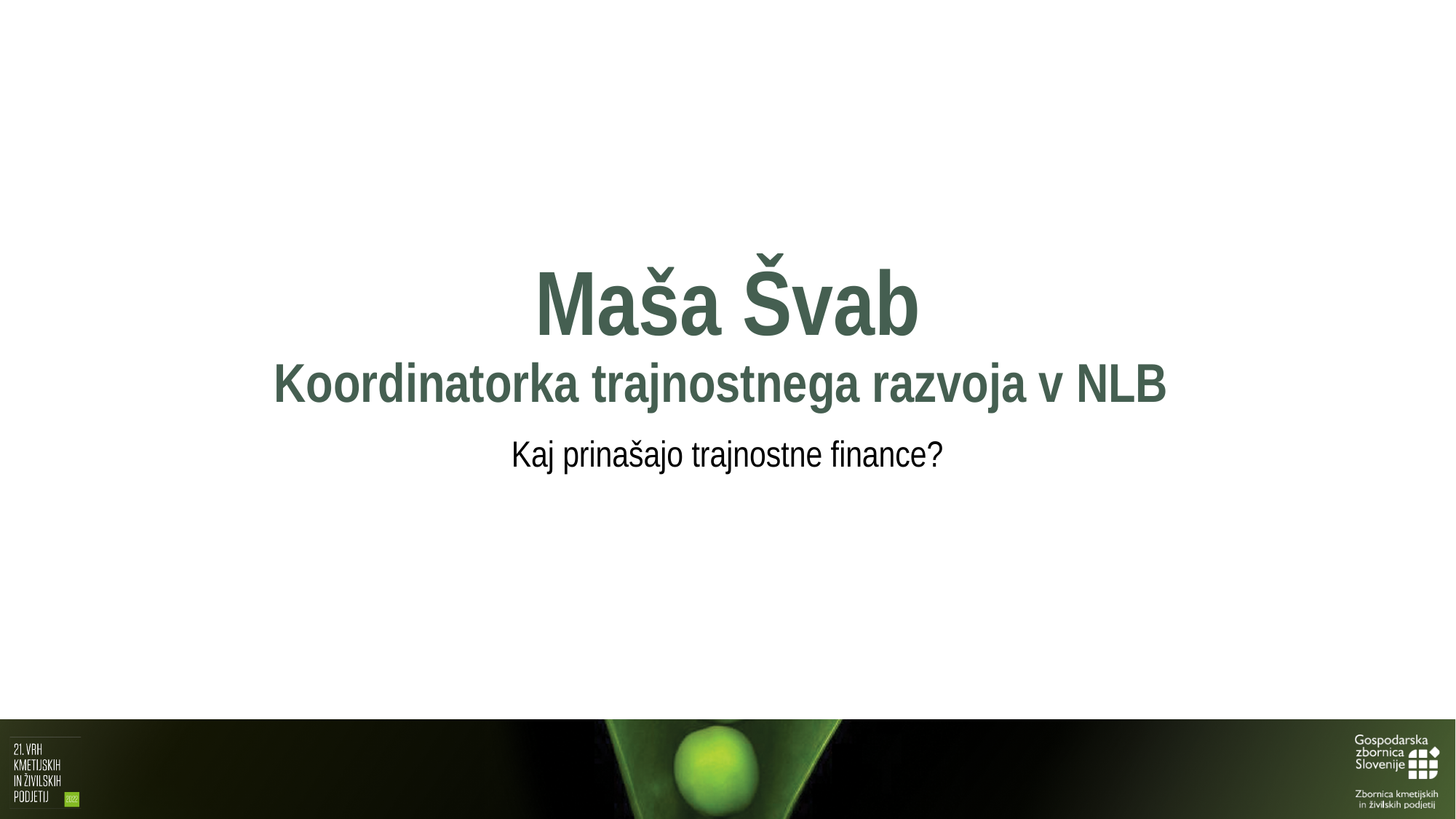

# Maša Švab Koordinatorka trajnostnega razvoja v NLB
Kaj prinašajo trajnostne finance?